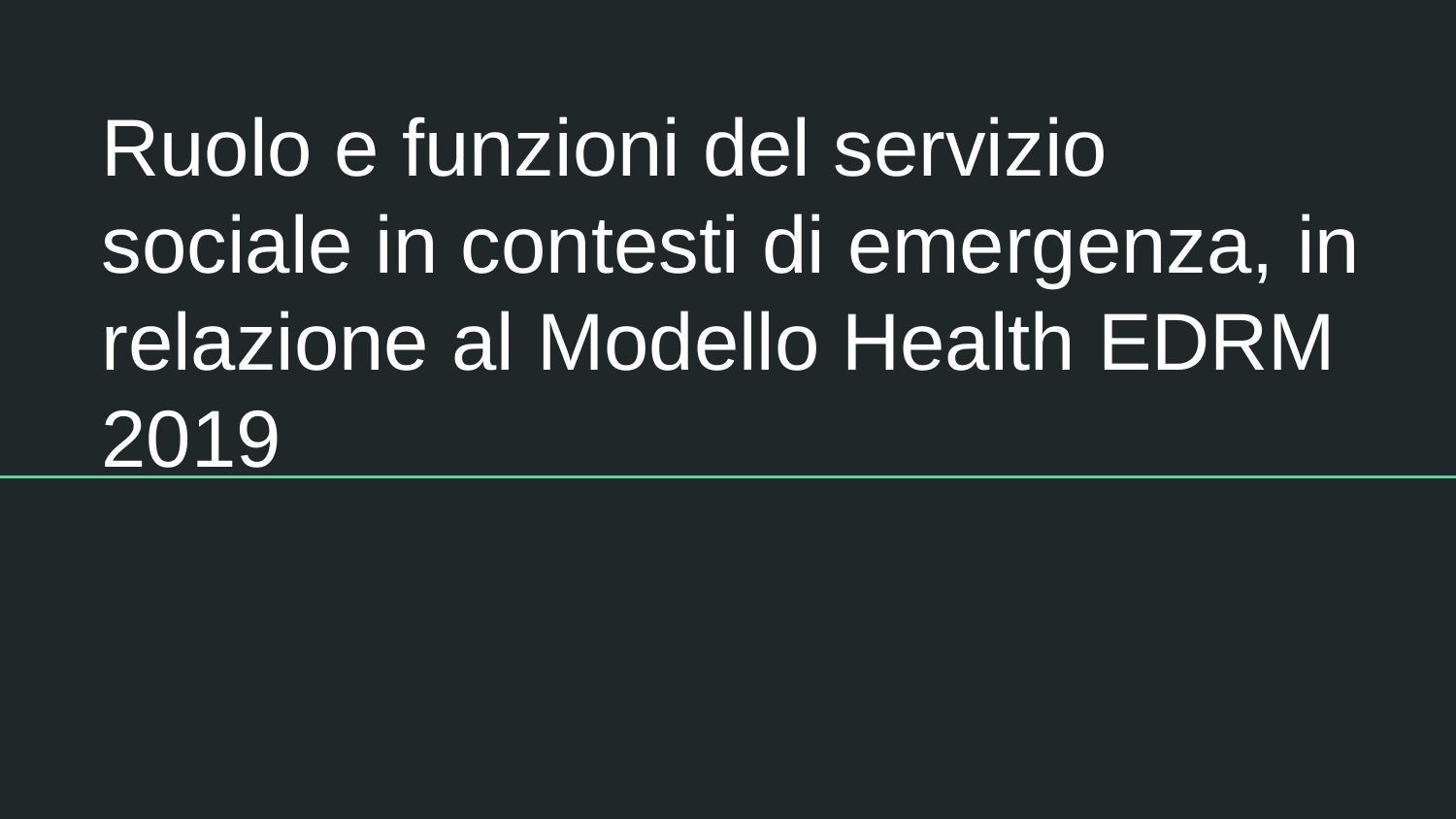

# Ruolo e funzioni del servizio sociale in contesti di emergenza, in relazione al Modello Health EDRM 2019